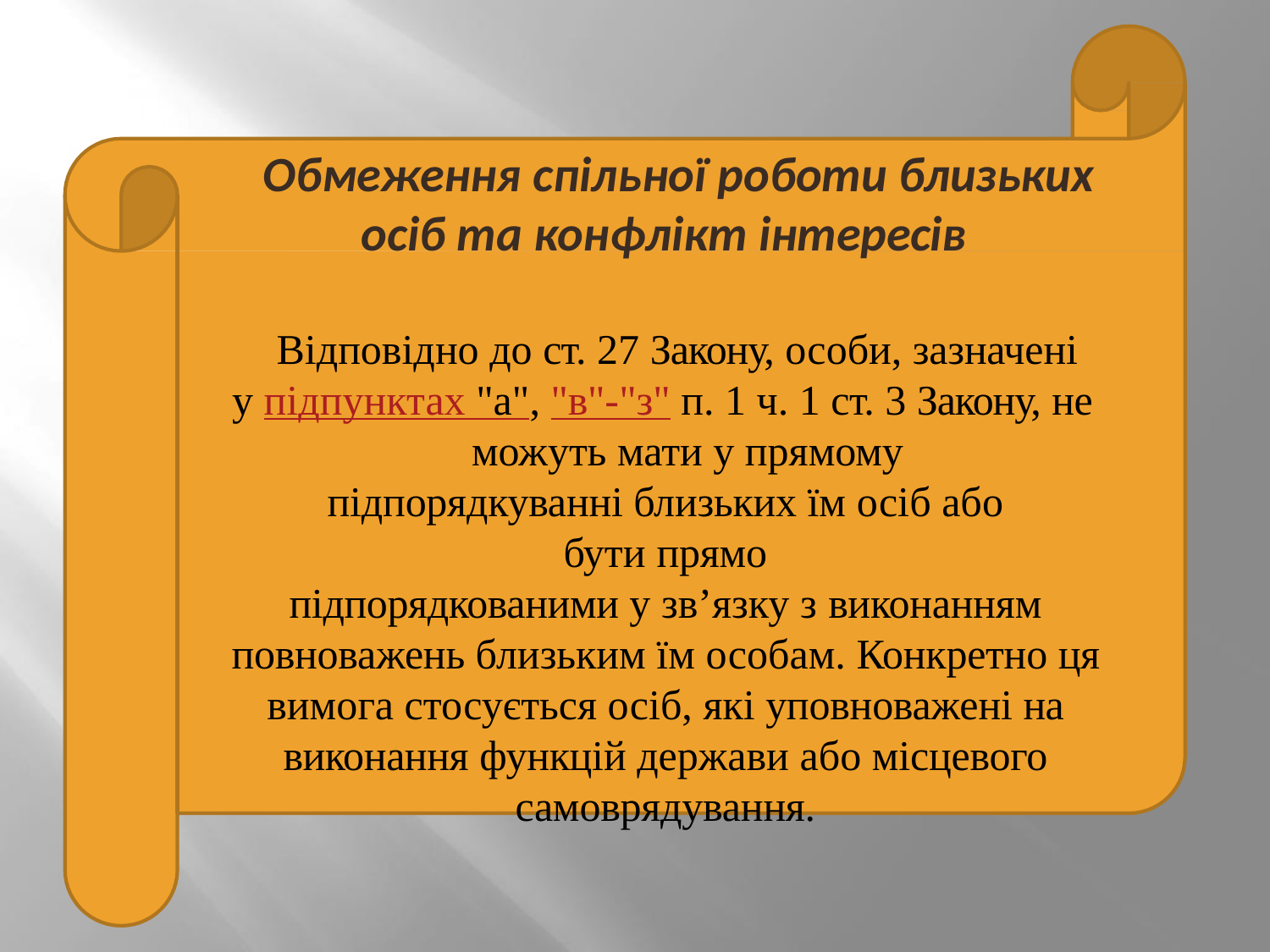

# Обмеження спільної роботи близьких осіб та конфлікт інтересів
Відповідно до ст. 27 Закону, особи, зазначені у підпунктах "а", "в"-"з" п. 1 ч. 1 ст. 3 Закону, не
можуть мати у прямому підпорядкуванні близьких їм осіб або бути прямо
підпорядкованими у зв’язку з виконанням повноважень близьким їм особам. Конкретно ця вимога стосується осіб, які уповноважені на виконання функцій держави або місцевого самоврядування.